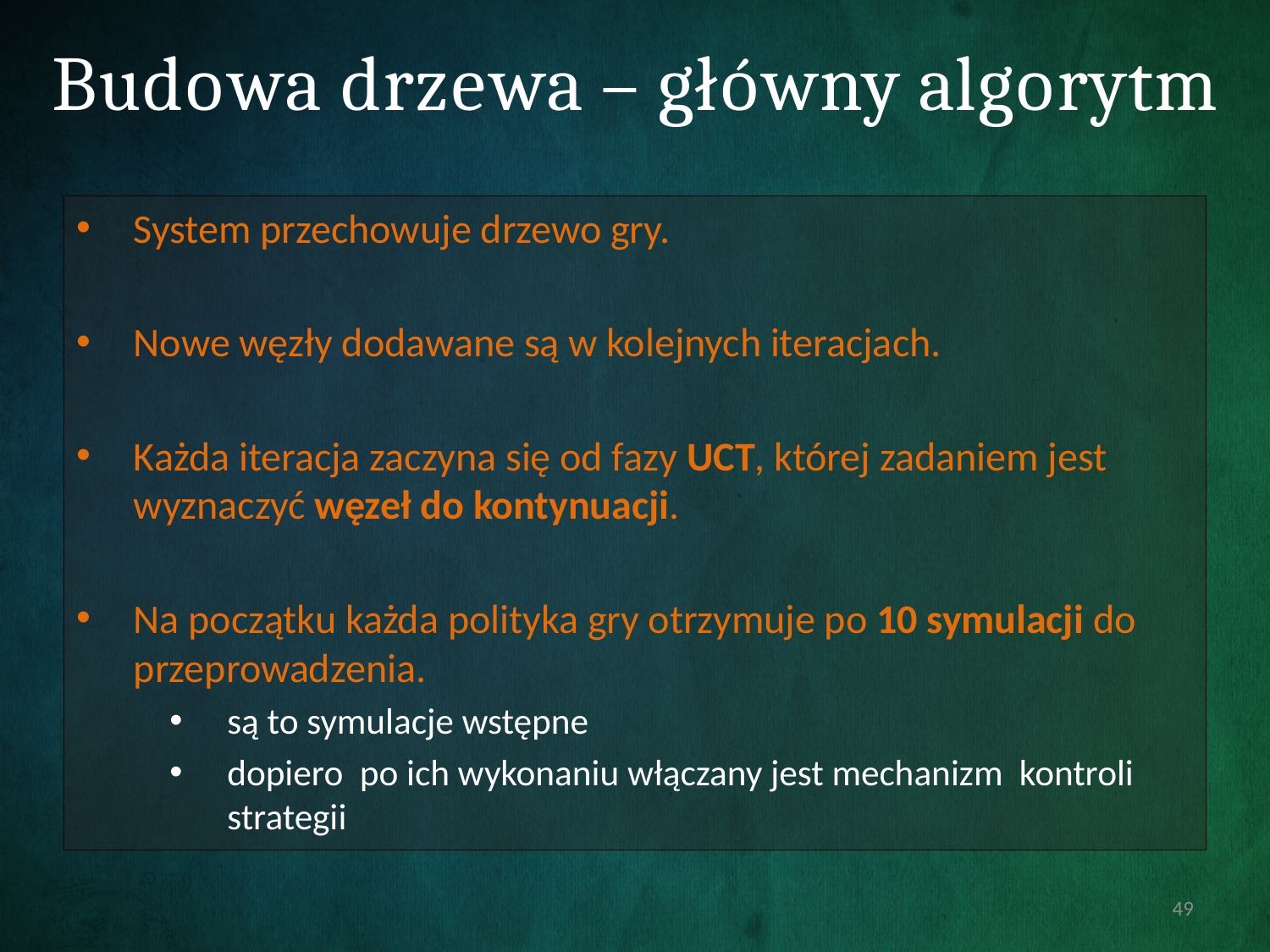

# Budowa drzewa – główny algorytm
System przechowuje drzewo gry.

Nowe węzły dodawane są w kolejnych iteracjach.

Każda iteracja zaczyna się od fazy UCT, której zadaniem jest wyznaczyć węzeł do kontynuacji.

Na początku każda polityka gry otrzymuje po 10 symulacji do przeprowadzenia.
są to symulacje wstępne
dopiero  po ich wykonaniu włączany jest mechanizm  kontroli strategii

49